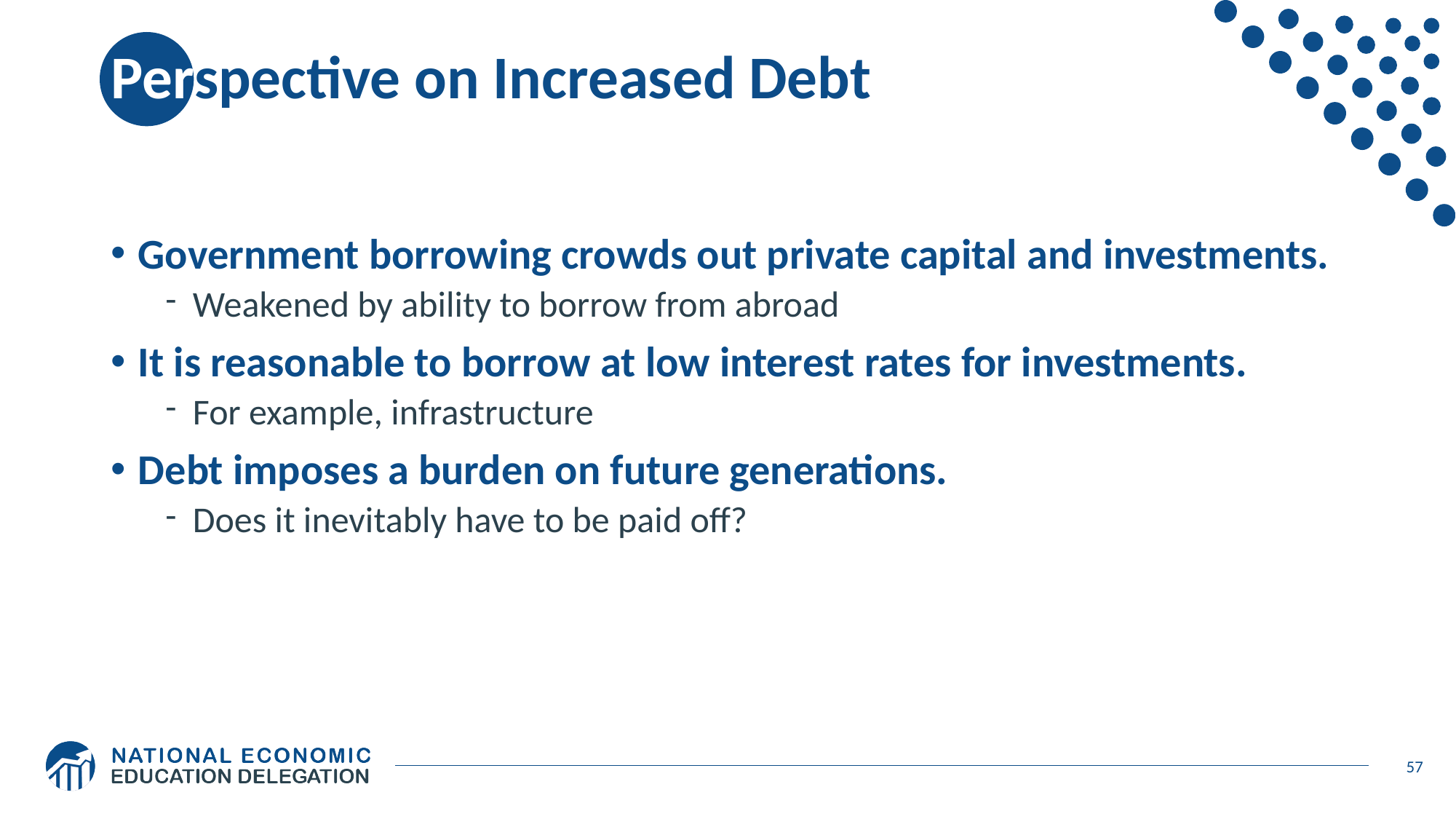

# Perspective on Increased Debt
Government borrowing crowds out private capital and investments.
Weakened by ability to borrow from abroad
It is reasonable to borrow at low interest rates for investments.
For example, infrastructure
Debt imposes a burden on future generations.
Does it inevitably have to be paid off?

57